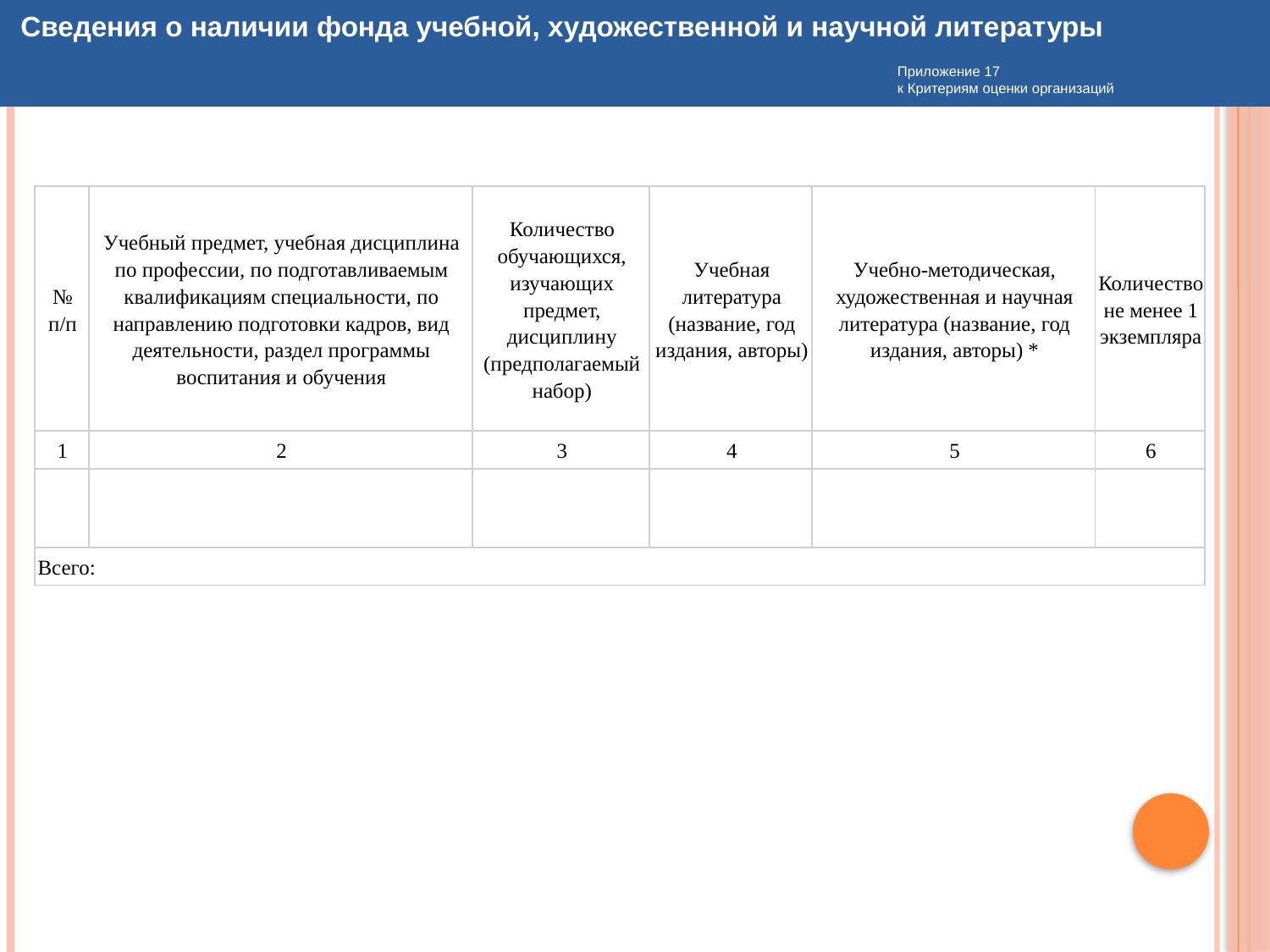

Сведения о наличии фонда учебной, художественной и научной литературы
Приложение 17
к Критериям оценки организаций
| № п/п | Учебный предмет, учебная дисциплина по профессии, по подготавливаемым квалификациям специальности, по направлению подготовки кадров, вид деятельности, раздел программы воспитания и обучения | Количество обучающихся, изучающих предмет, дисциплину (предполагаемый набор) | Учебная литература (название, год издания, авторы) | Учебно-методическая, художественная и научная литература (название, год издания, авторы) \* | Количество не менее 1 экземпляра |
| --- | --- | --- | --- | --- | --- |
| 1 | 2 | 3 | 4 | 5 | 6 |
|  |  |  |  |  |  |
| Всего: |  |  |  |  |  |